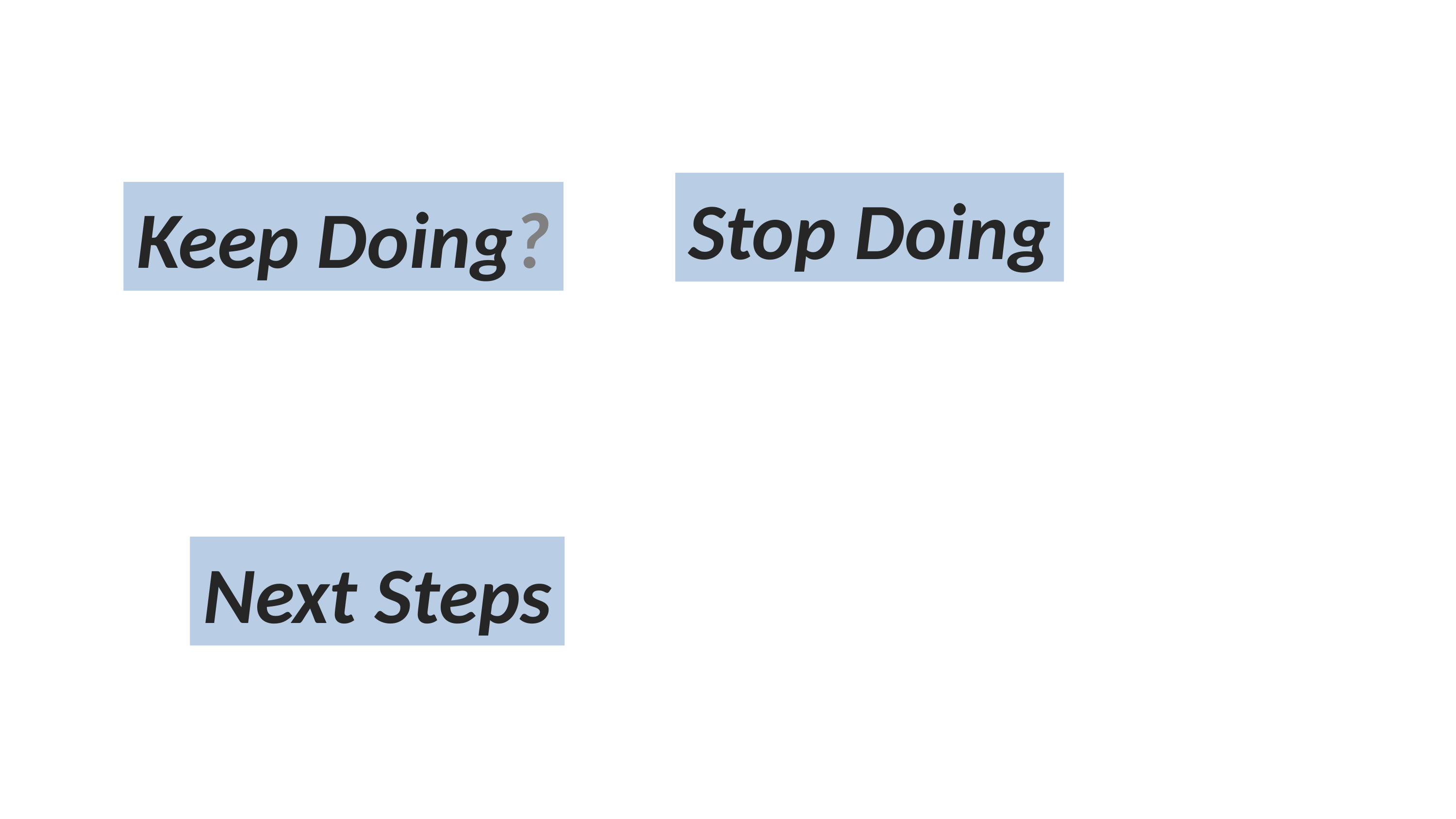

#
Stop Doing
Keep Doing?
Next Steps